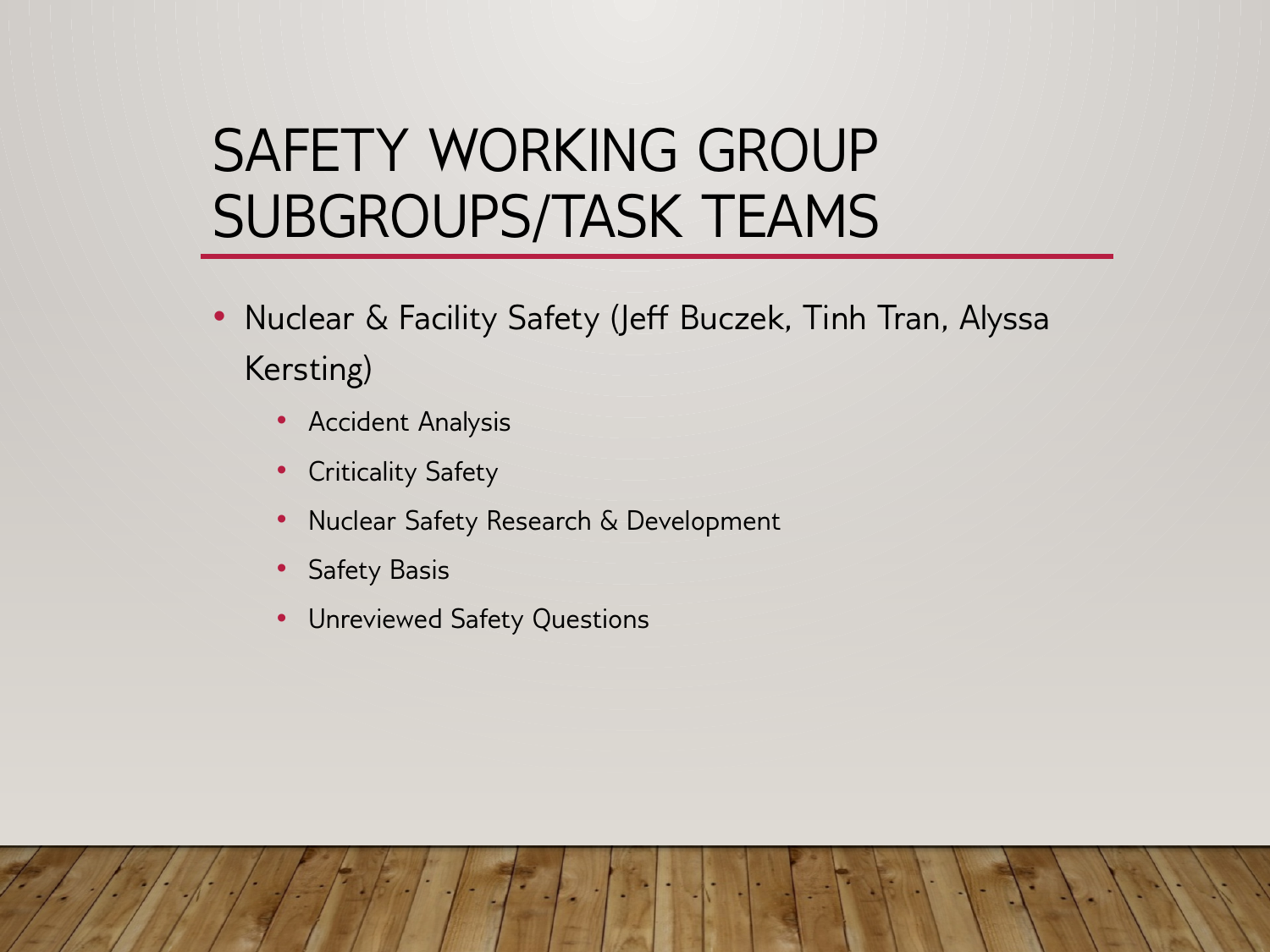

# SAFETY WORKING GROUP SUBGROUPS/TASK TEAMS
Nuclear & Facility Safety (Jeff Buczek, Tinh Tran, Alyssa Kersting)
Accident Analysis
Criticality Safety
Nuclear Safety Research & Development
Safety Basis
Unreviewed Safety Questions